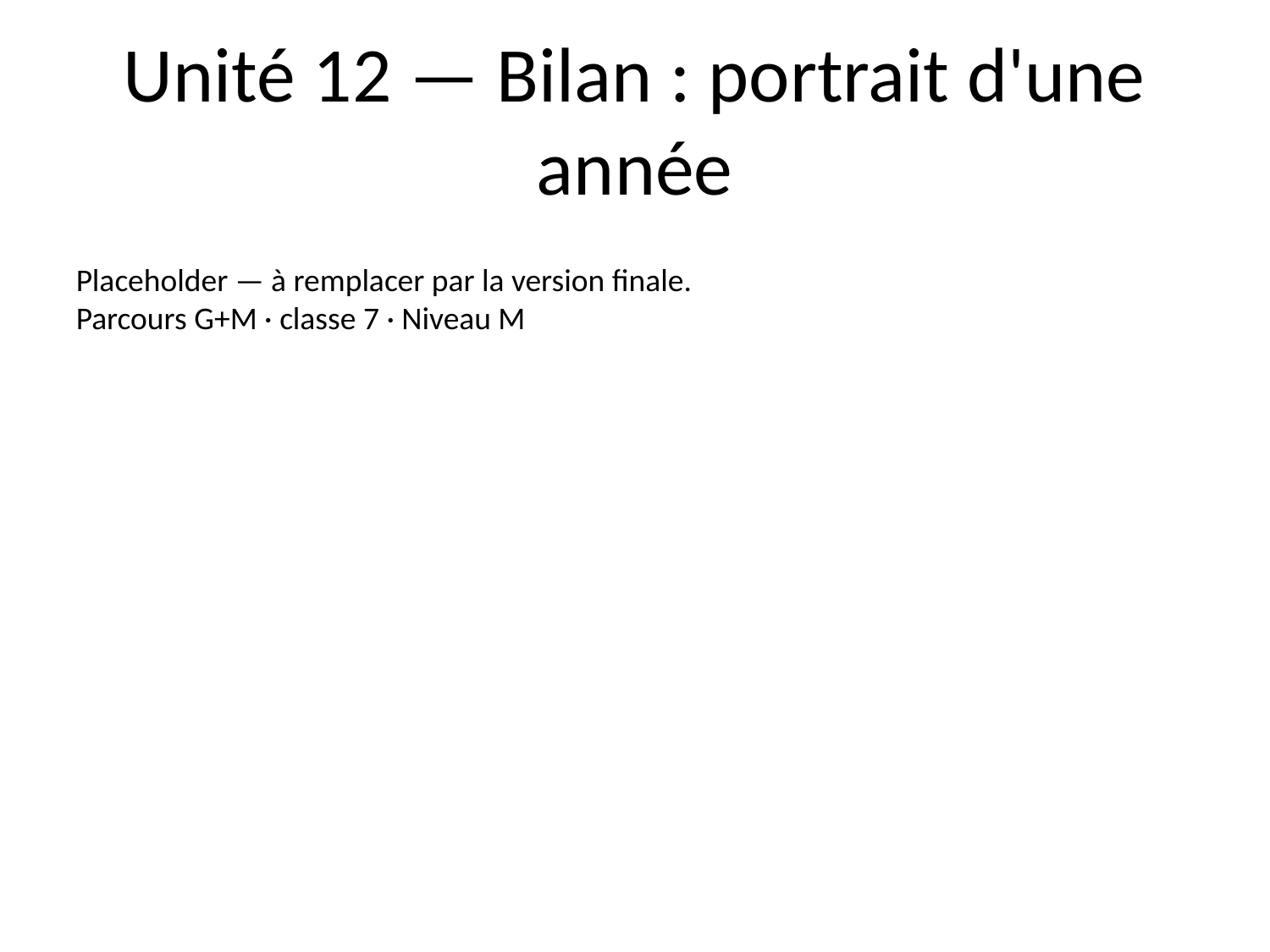

# Unité 12 — Bilan : portrait d'une année
Placeholder — à remplacer par la version finale.
Parcours G+M · classe 7 · Niveau M